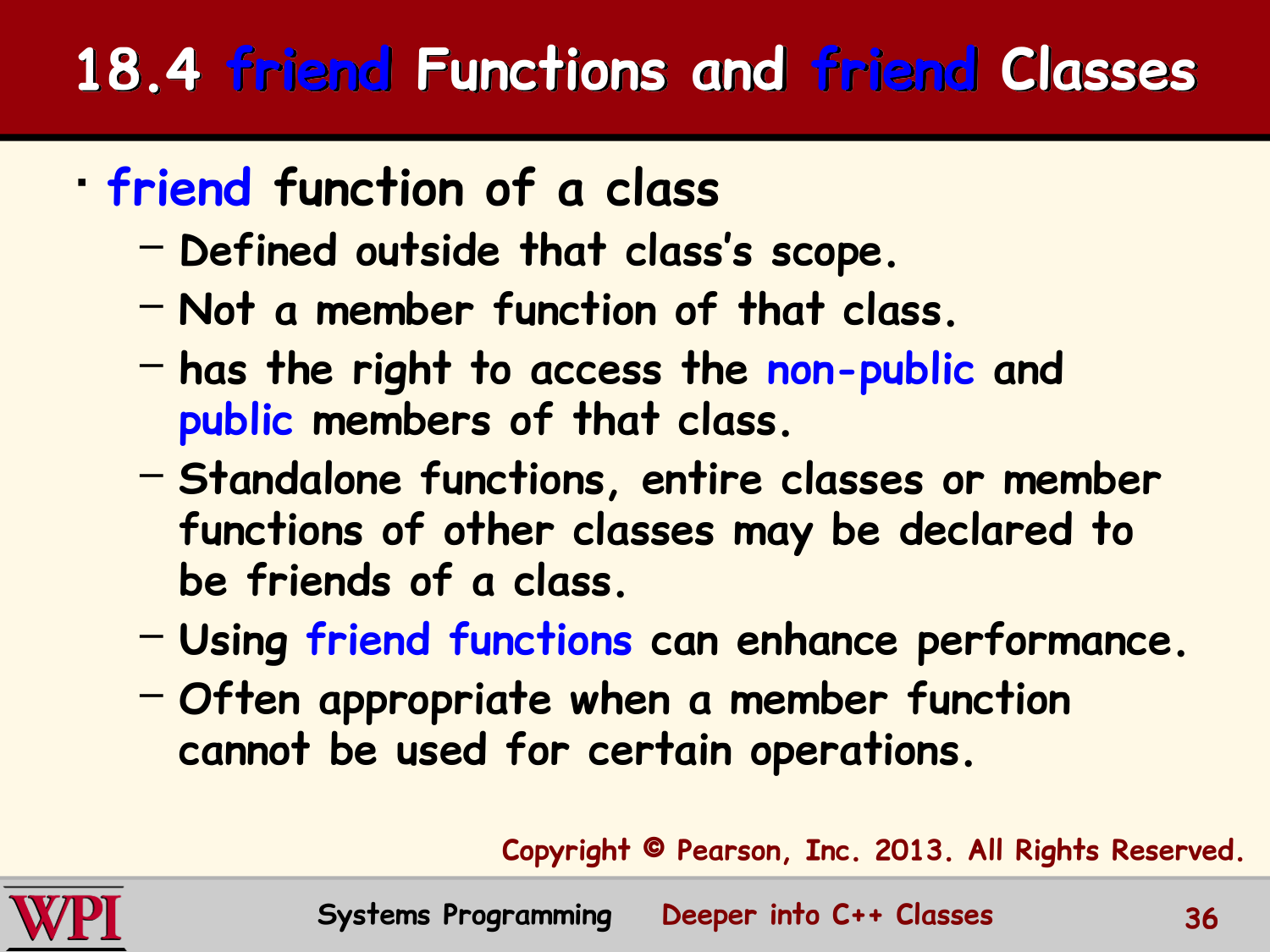

# 18.4 friend Functions and friend Classes
friend function of a class
Defined outside that class’s scope.
Not a member function of that class.
has the right to access the non-public and public members of that class.
Standalone functions, entire classes or member functions of other classes may be declared to be friends of a class.
Using friend functions can enhance performance.
Often appropriate when a member function cannot be used for certain operations.
Copyright © Pearson, Inc. 2013. All Rights Reserved.
Systems Programming    Deeper into C++ Classes
36